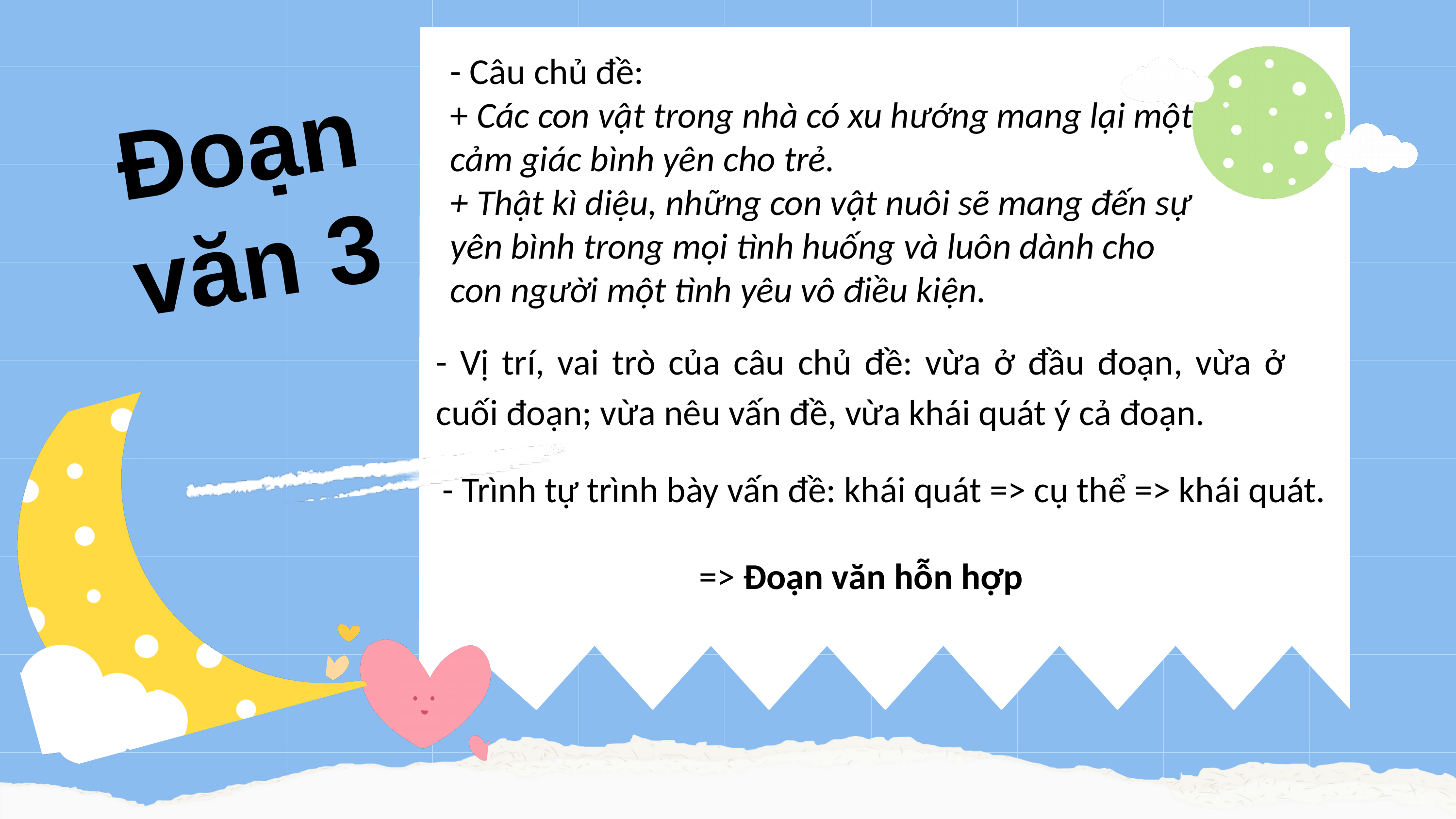

|  |  |  |  |  |  |  |  |  |  |
| --- | --- | --- | --- | --- | --- | --- | --- | --- | --- |
|  |  |  |  |  |  |  |  |  |  |
|  |  |  |  |  |  |  |  |  |  |
|  |  |  |  |  |  |  |  |  |  |
|  |  |  |  |  |  |  |  |  |  |
|  |  |  |  |  |  |  |  |  |  |
|  |  |  |  |  |  |  |  |  |  |
|  |  |  |  |  |  |  |  |  |  |
|  |  |  |  |  |  |  |  |  |  |

- Câu chủ đề:
+ Các con vật trong nhà có xu hướng mang lại một cảm giác bình yên cho trẻ.
+ Thật kì diệu, những con vật nuôi sẽ mang đến sự yên bình trong mọi tình huống và luôn dành cho con người một tình yêu vô điều kiện.

Đoạn văn 3
- Vị trí, vai trò của câu chủ đề: vừa ở đầu đoạn, vừa ở cuối đoạn; vừa nêu vấn đề, vừa khái quát ý cả đoạn.

- Trình tự trình bày vấn đề: khái quát => cụ thể => khái quát.

=> Đoạn văn hỗn hợp